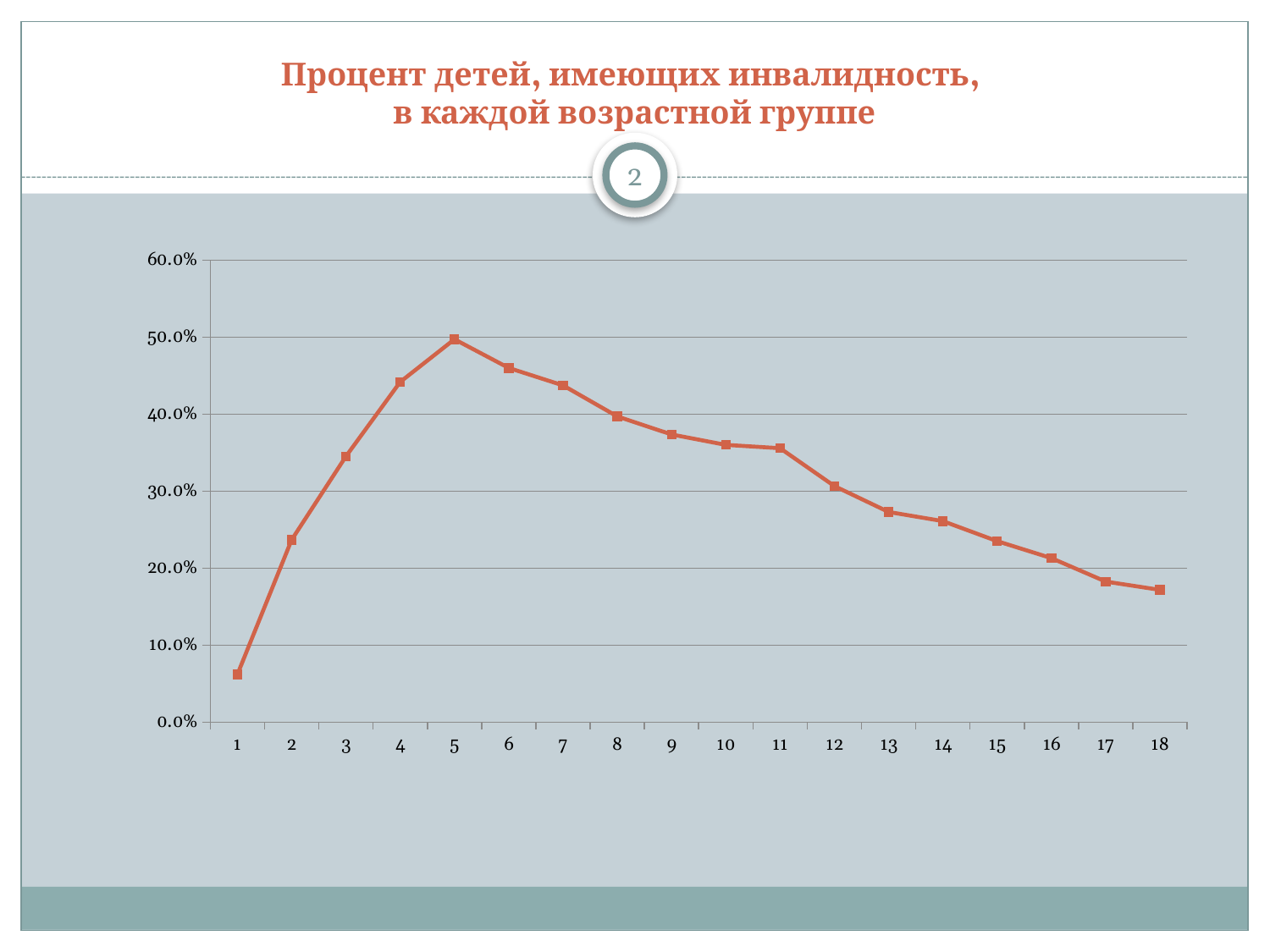

# Процент детей, имеющих инвалидность, в каждой возрастной группе
2

### Chart

| Category | процент инвалидов |
|---|---|